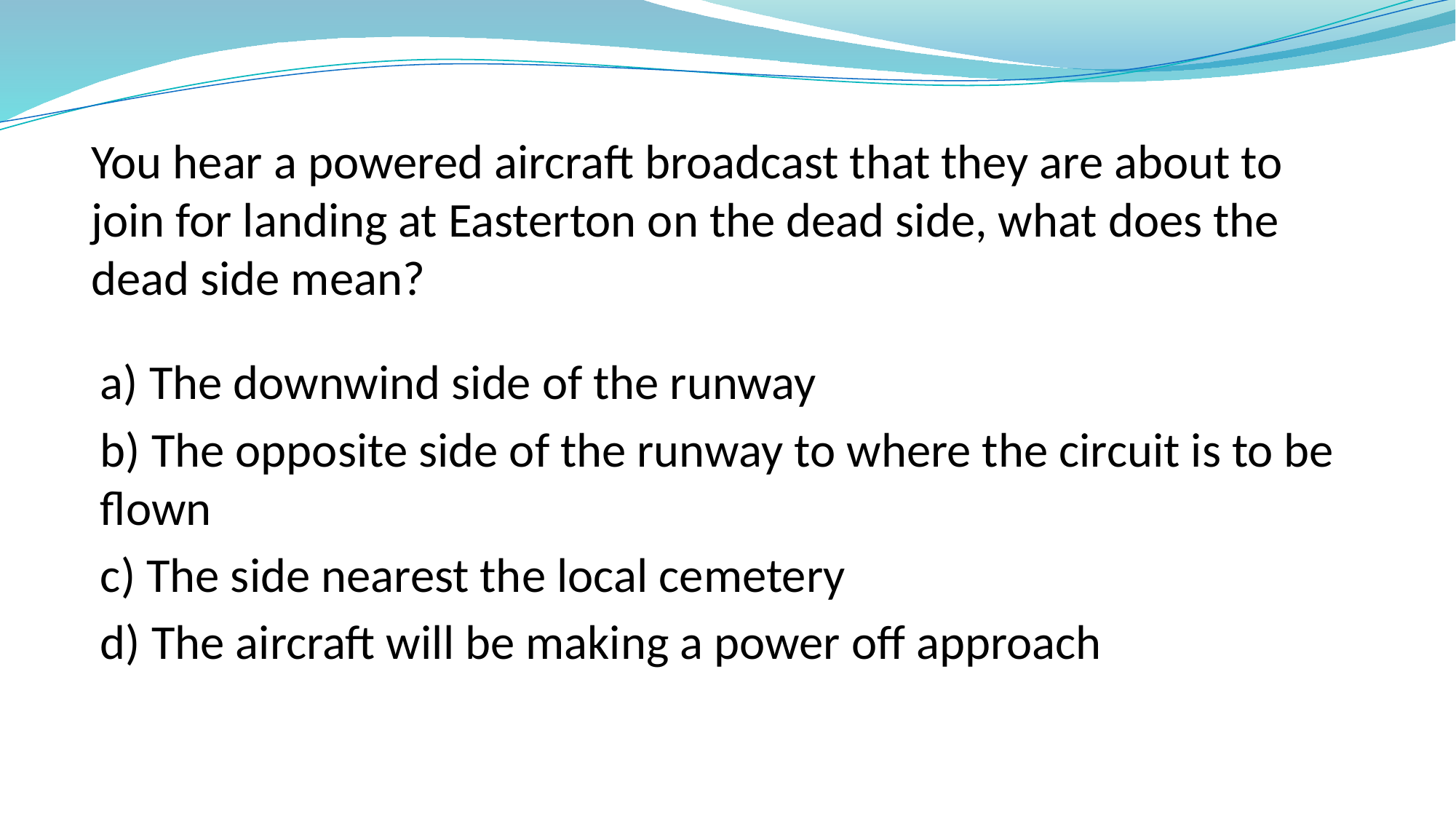

You hear a powered aircraft broadcast that they are about to join for landing at Easterton on the dead side, what does the dead side mean?
a) The downwind side of the runway
b) The opposite side of the runway to where the circuit is to be flown
c) The side nearest the local cemetery
d) The aircraft will be making a power off approach